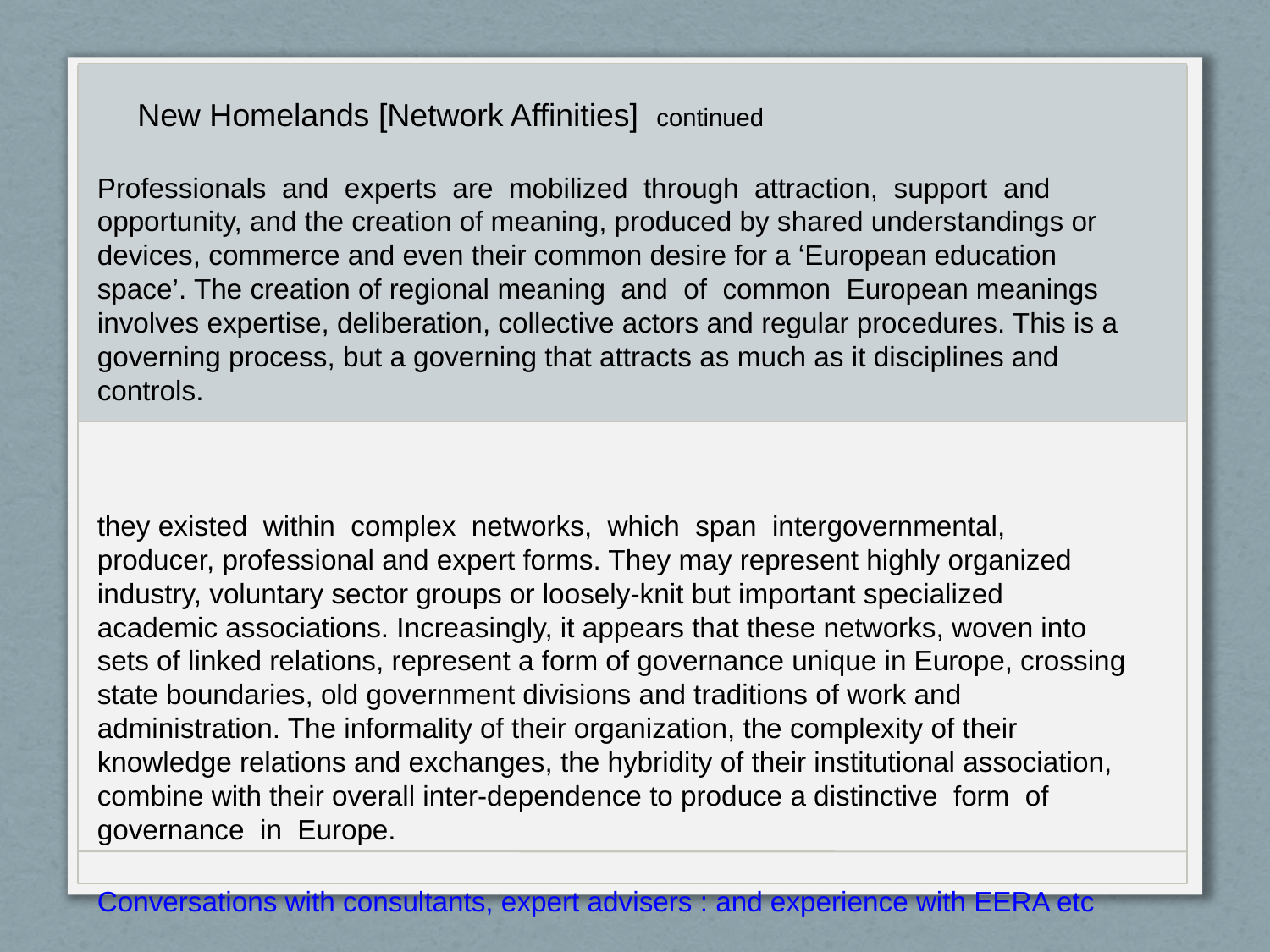

Professionals  and  experts  are  mobilized  through  attraction,  support  and opportunity, and the creation of meaning, produced by shared understandings or devices, commerce and even their common desire for a ‘European education  space’. The creation of regional meaning  and  of  common  European meanings involves expertise, deliberation, collective actors and regular procedures. This is a governing process, but a governing that attracts as much as it disciplines and controls.

they existed  within  complex  networks,  which  span  intergovernmental,  producer, professional and expert forms. They may represent highly organized industry, voluntary sector groups or loosely-knit but important specialized academic associations. Increasingly, it appears that these networks, woven into sets of linked relations, represent a form of governance unique in Europe, crossing state boundaries, old government divisions and traditions of work and administration. The informality of their organization, the complexity of their knowledge relations and exchanges, the hybridity of their institutional association, combine with their overall inter-dependence to produce a distinctive  form  of  governance  in  Europe.

Conversations with consultants, expert advisers : and experience with EERA etc

New Homelands [Network Affinities]  continued